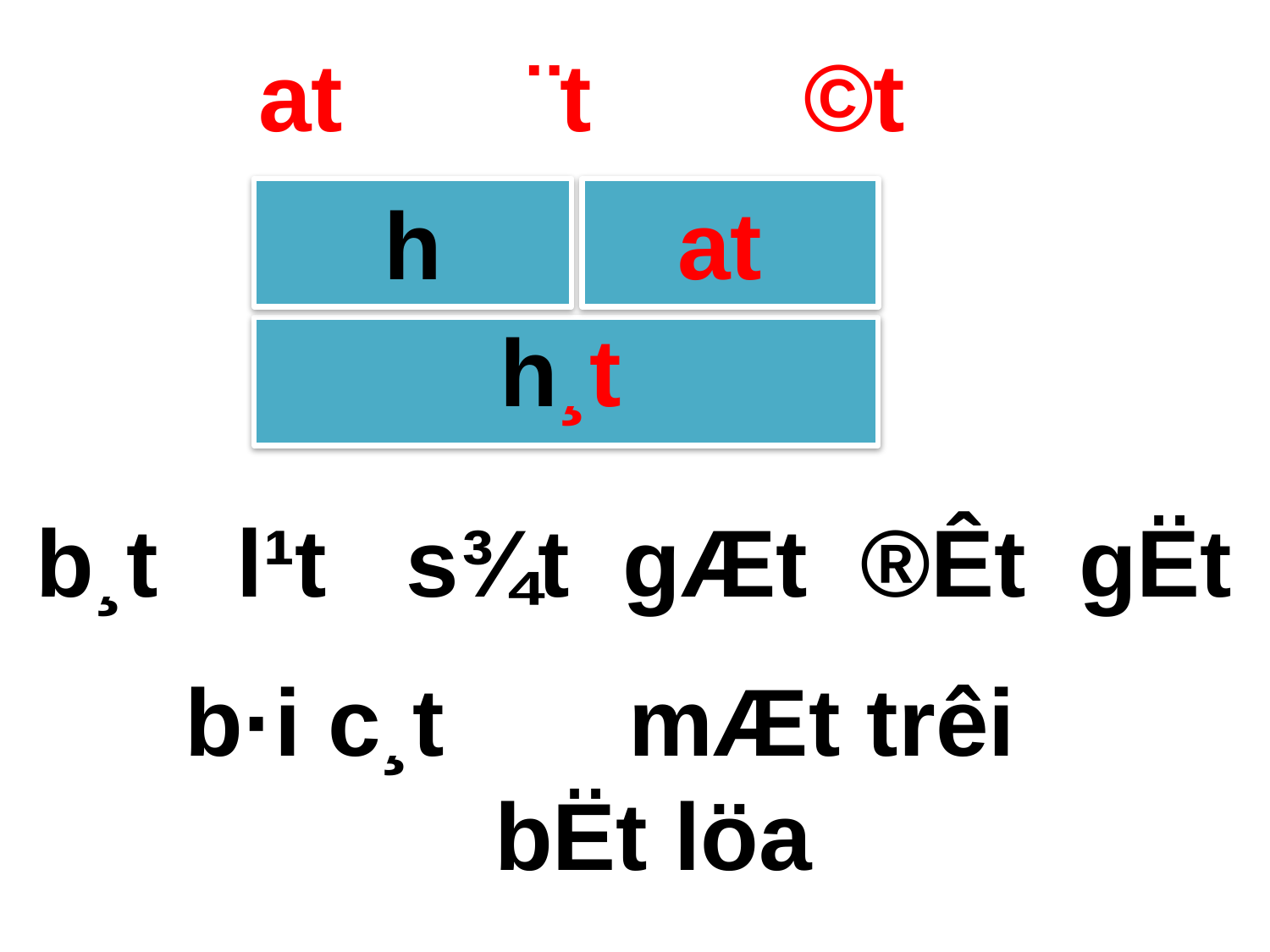

at       ¨t        ©t

h
at

h¸t

b¸t   l¹t   s¾t  gÆt  ®Êt  gËt
b·i c¸t       mÆt trêi
 bËt löa